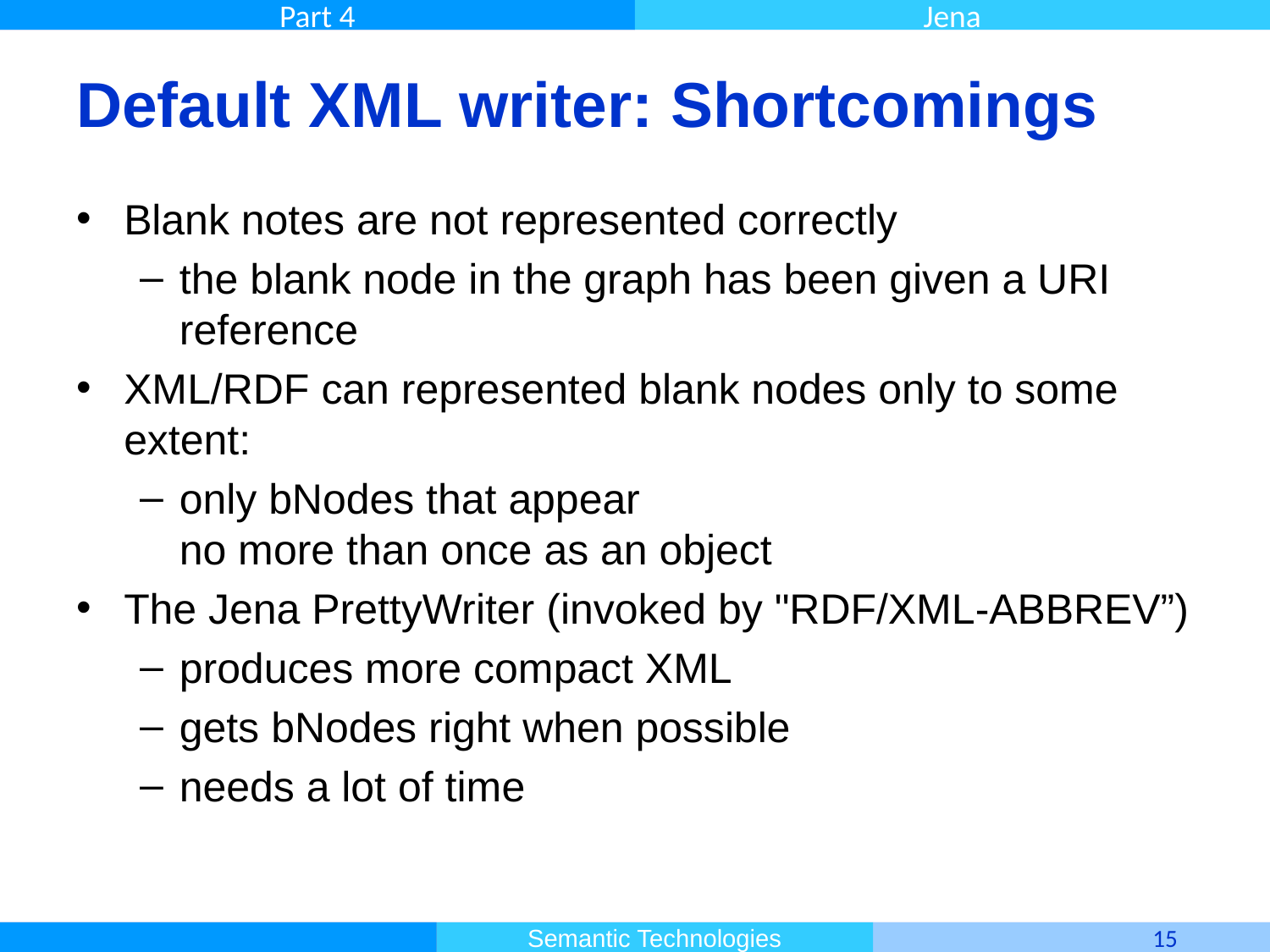

# Default XML writer: Shortcomings
Blank notes are not represented correctly
the blank node in the graph has been given a URI reference
XML/RDF can represented blank nodes only to some extent:
only bNodes that appear
no more than once as an object
The Jena PrettyWriter (invoked by "RDF/XML-ABBREV”)
produces more compact XML
gets bNodes right when possible
needs a lot of time